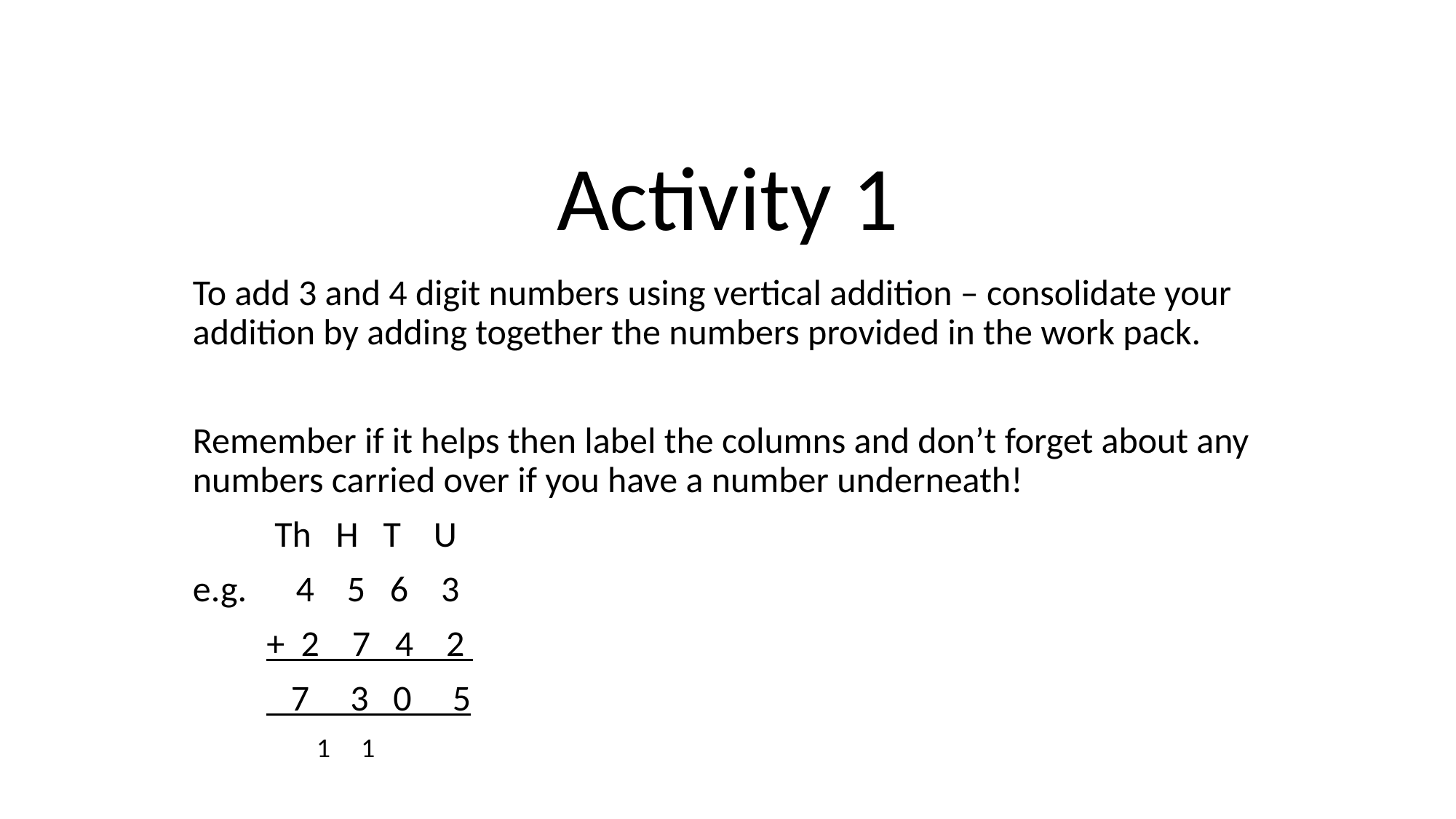

# Activity 1
To add 3 and 4 digit numbers using vertical addition – consolidate your addition by adding together the numbers provided in the work pack.

Remember if it helps then label the columns and don’t forget about any numbers carried over if you have a number underneath!
          Th   H   T    U
e.g.      4    5   6    3
         +  2    7   4    2
            7     3   0     5
                    1     1